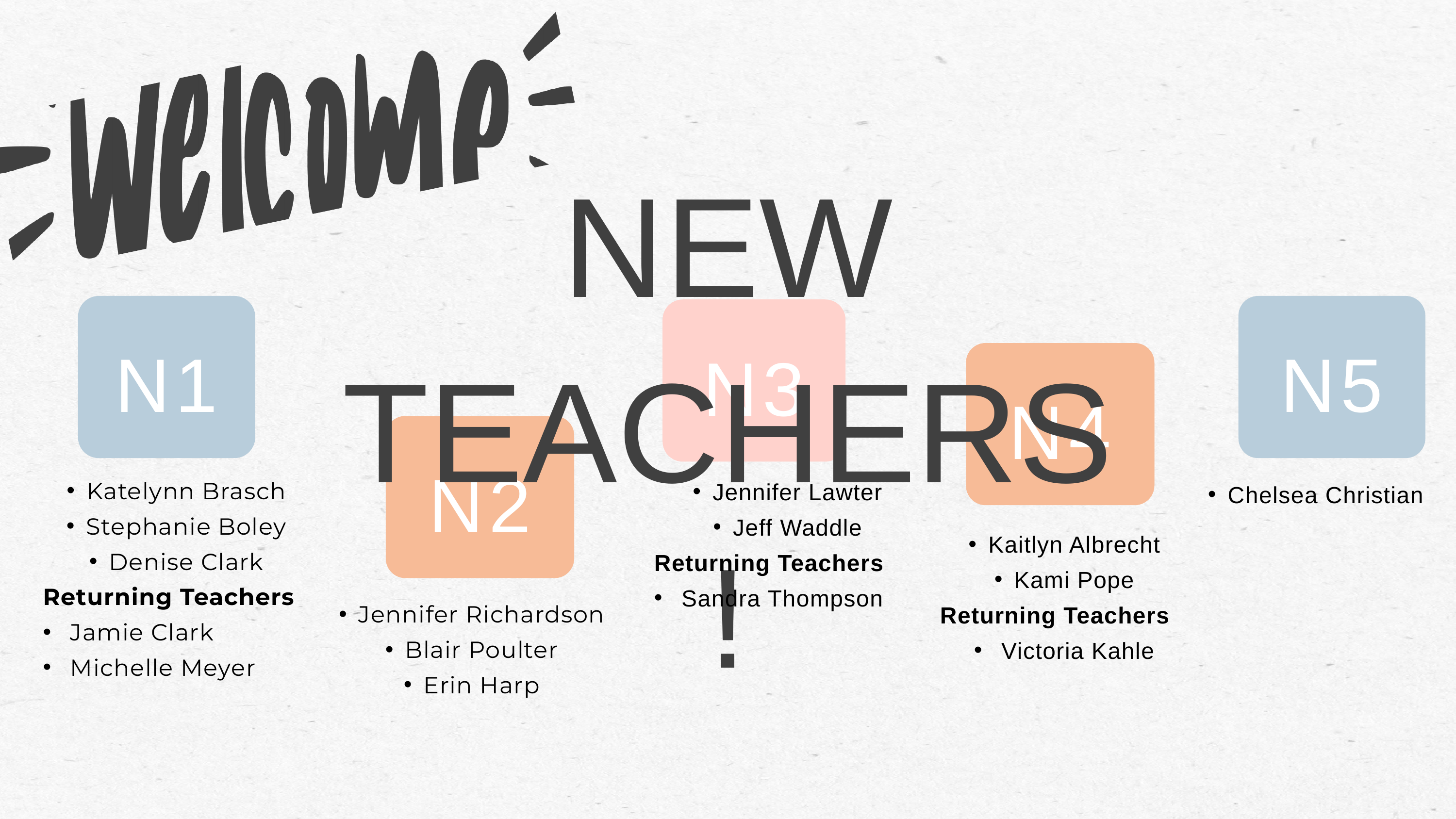

NEW TEACHERS!

N1

N5

N3

N4

N2
Katelynn Brasch
Stephanie Boley
Denise Clark
Returning Teachers
Jamie Clark
Michelle Meyer
Jennifer Lawter
Jeff Waddle
Returning Teachers
Sandra Thompson

Chelsea Christian
Kaitlyn Albrecht
Kami Pope
Returning Teachers
Victoria Kahle
Jennifer Richardson
Blair Poulter
Erin Harp